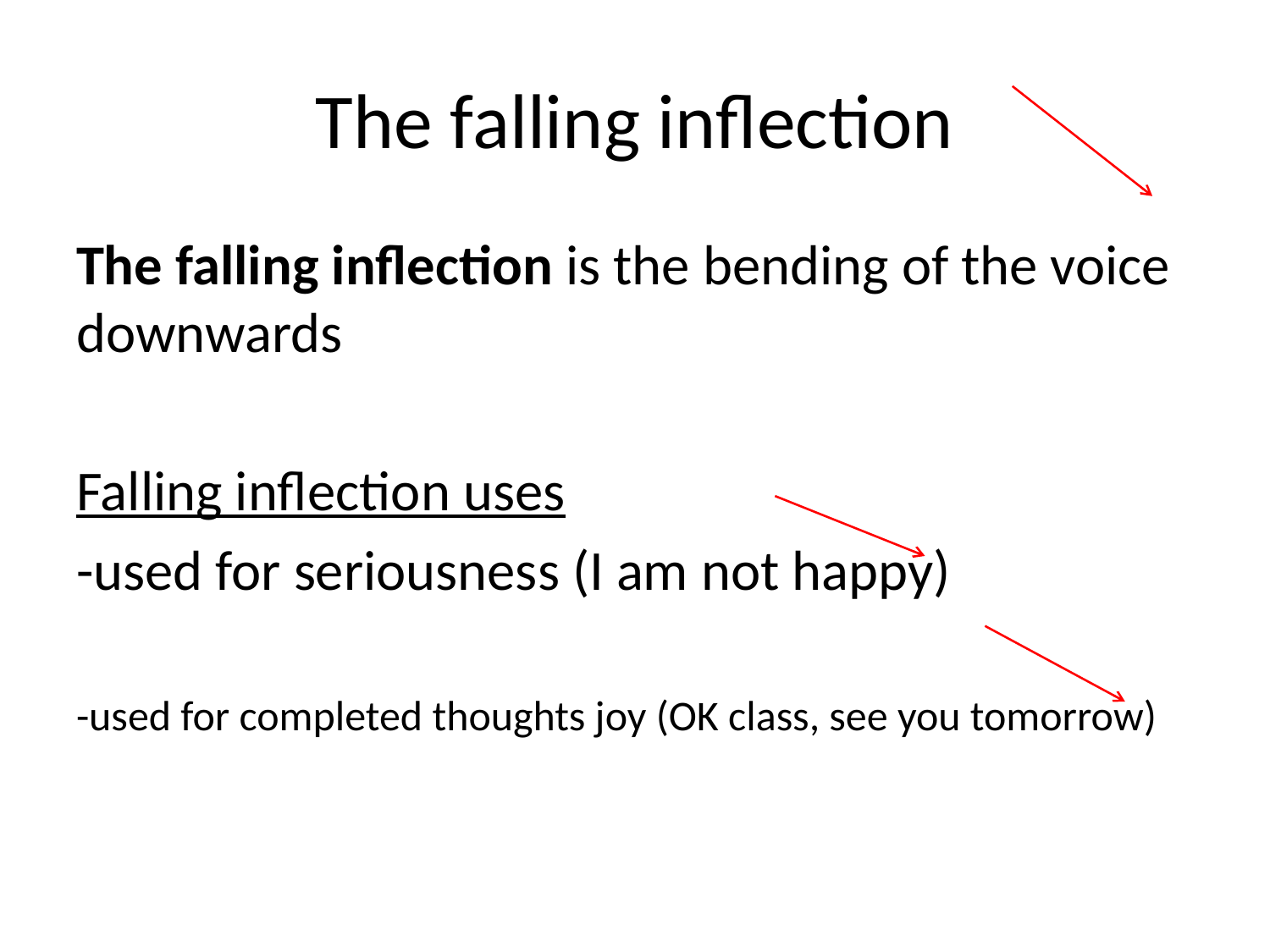

# The falling inflection
The falling inflection is the bending of the voice downwards

Falling inflection uses
-used for seriousness (I am not happy)

-used for completed thoughts joy (OK class, see you tomorrow)